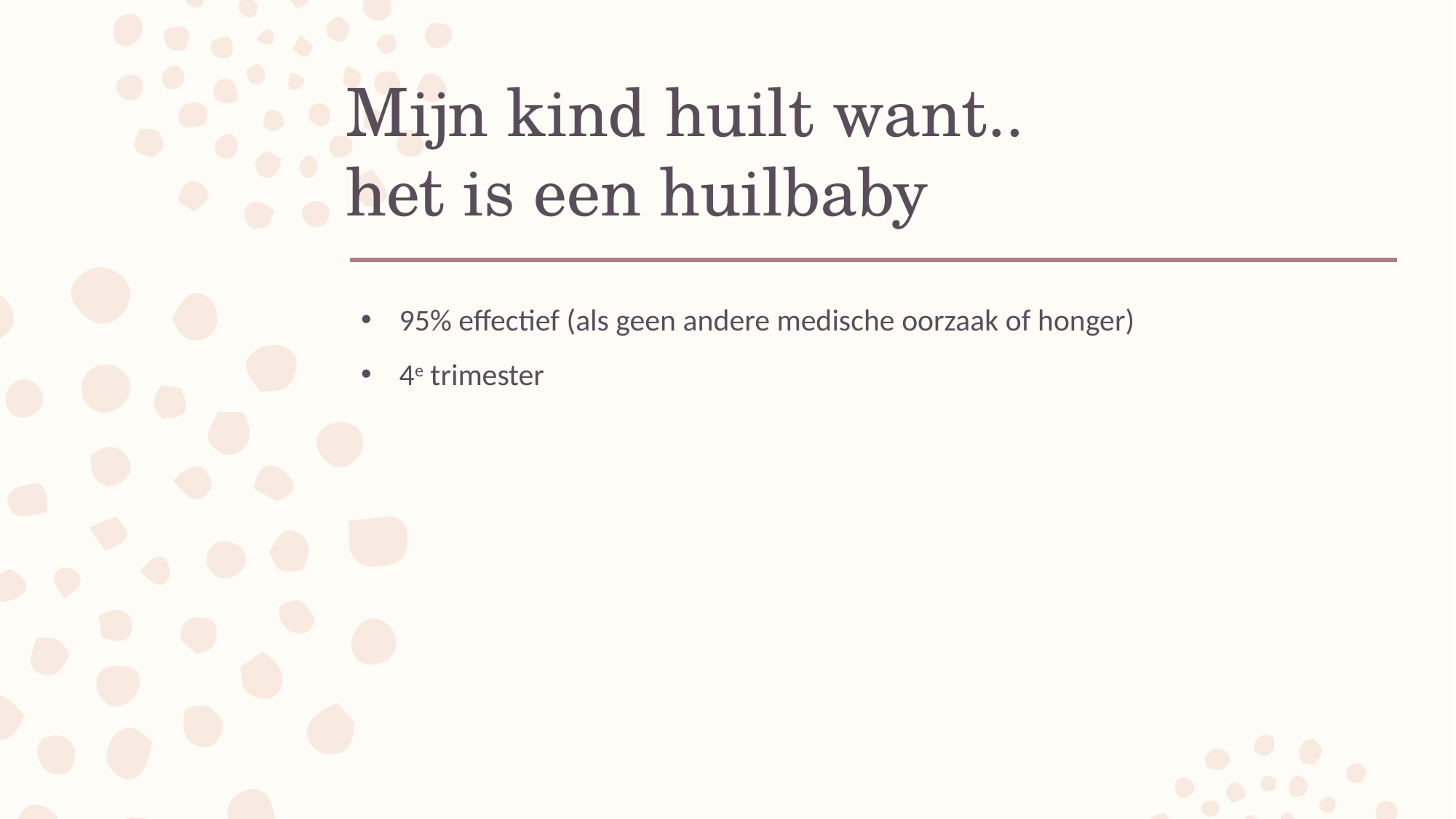

# Mijn kind huilt want.. het is een huilbaby
95% effectief (als geen andere medische oorzaak of honger)
4e trimester